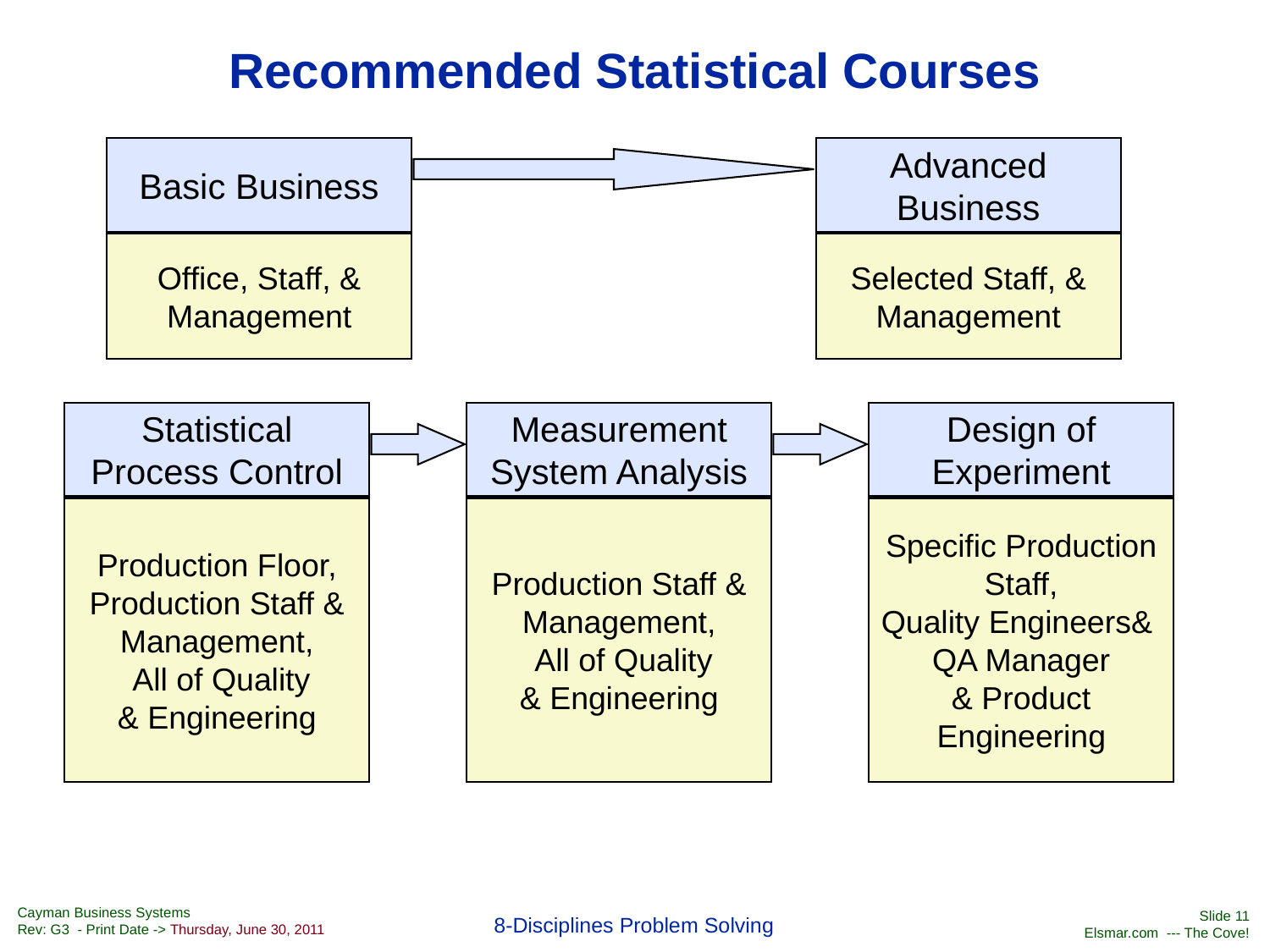

# Recommended Statistical Courses
Basic Business
Advanced
Business

Office, Staff, &
Management
Selected Staff, &
Management
Statistical
Process Control
Measurement
System Analysis
Design of
Experiment

Production Floor,
Production Staff &
Management,
 All of Quality
& Engineering
Production Staff &
Management,
 All of Quality
& Engineering
Specific Production
Staff,
Quality Engineers&
QA Manager
& Product
Engineering